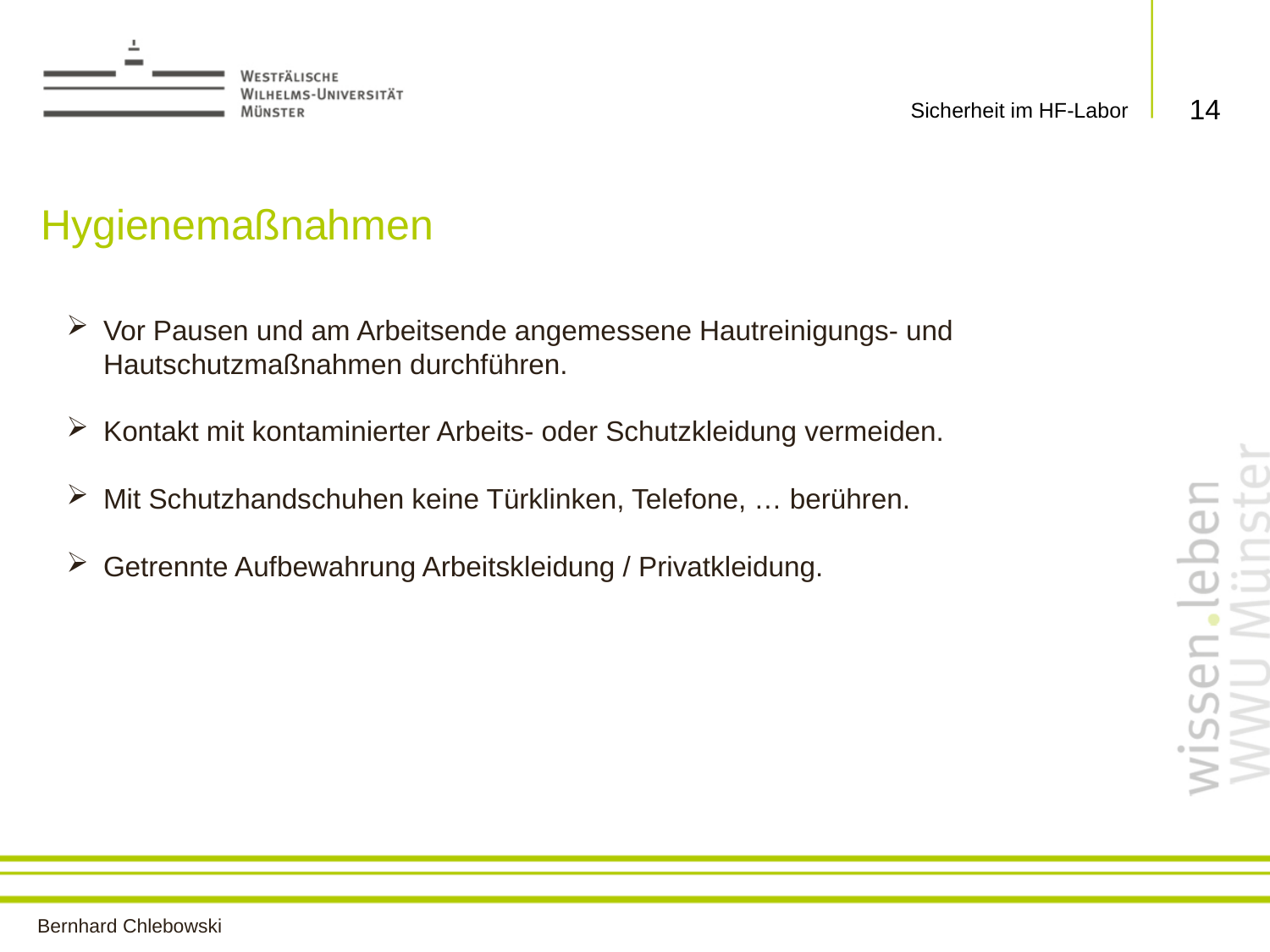

14
Sicherheit im HF-Labor
# Hygienemaßnahmen
Vor Pausen und am Arbeitsende angemessene Hautreinigungs- und Hautschutzmaßnahmen durchführen.

Kontakt mit kontaminierter Arbeits- oder Schutzkleidung vermeiden.

Mit Schutzhandschuhen keine Türklinken, Telefone, … berühren.

Getrennte Aufbewahrung Arbeitskleidung / Privatkleidung.